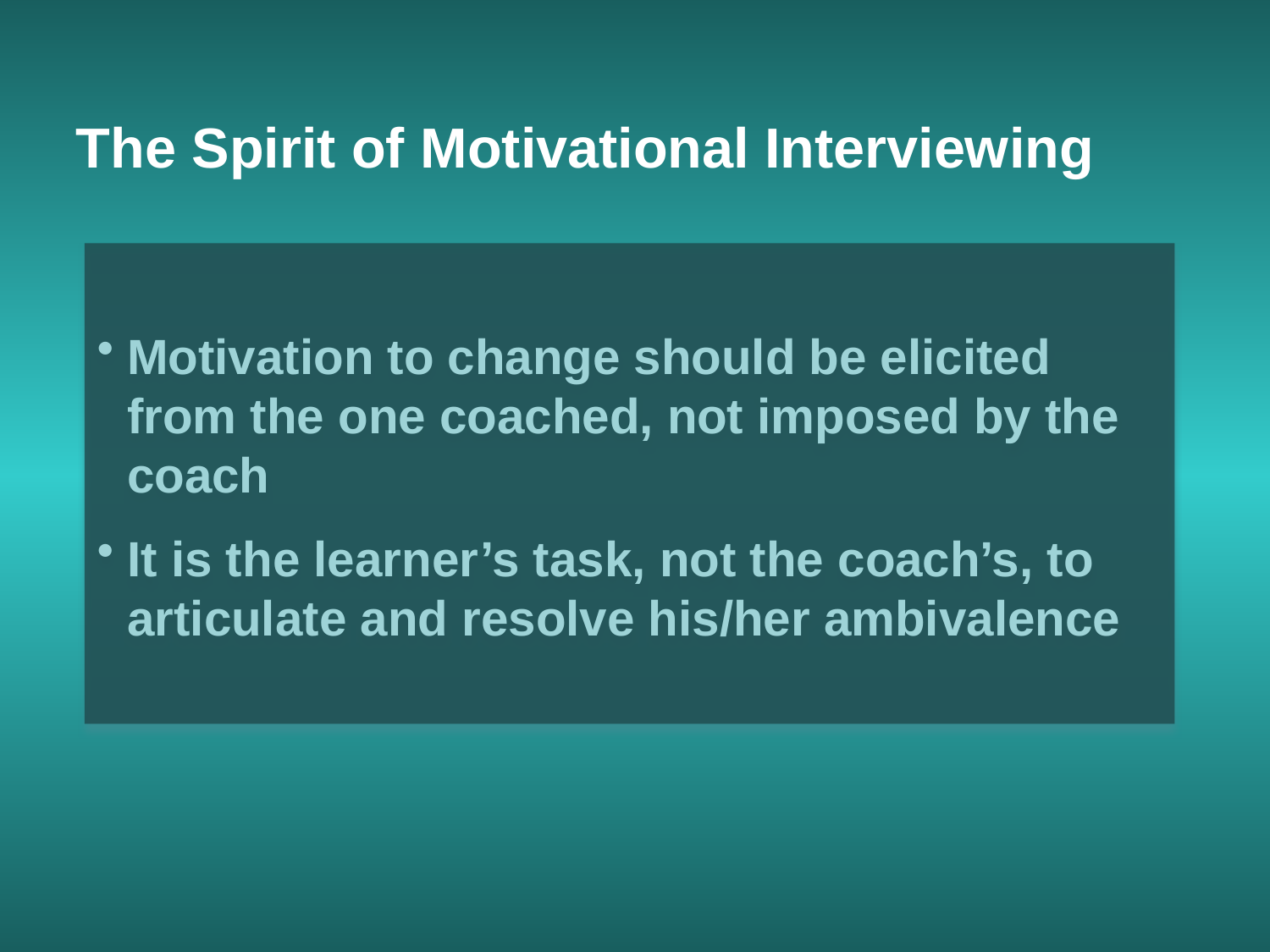

The Spirit of Motivational Interviewing

Motivation to change should be elicited from the one coached, not imposed by the coach
It is the learner’s task, not the coach’s, to articulate and resolve his/her ambivalence